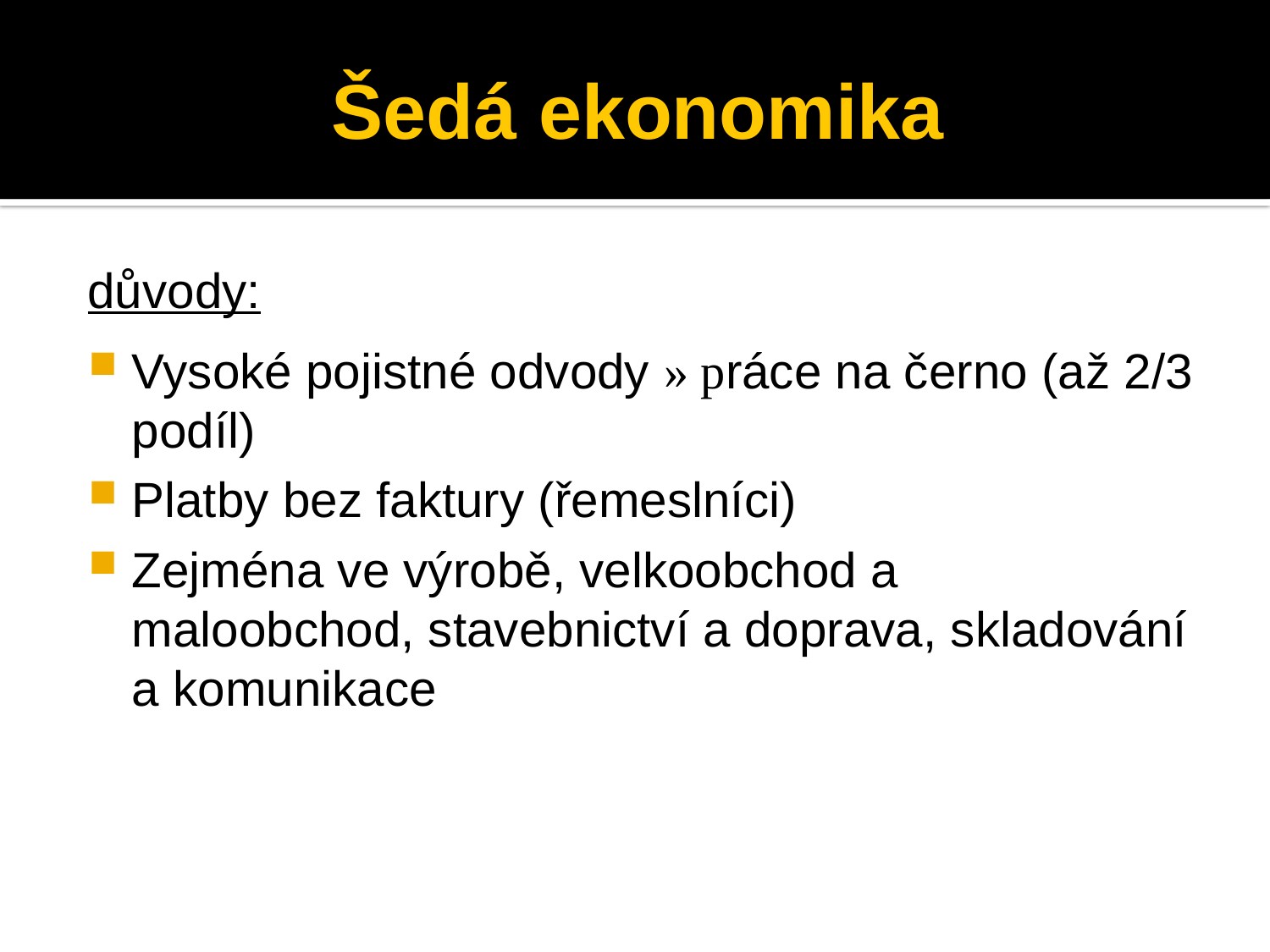

# Šedá ekonomika
důvody:
Vysoké pojistné odvody » práce na černo (až 2/3 podíl)
Platby bez faktury (řemeslníci)
Zejména ve výrobě, velkoobchod a maloobchod, stavebnictví a doprava, skladování a komunikace